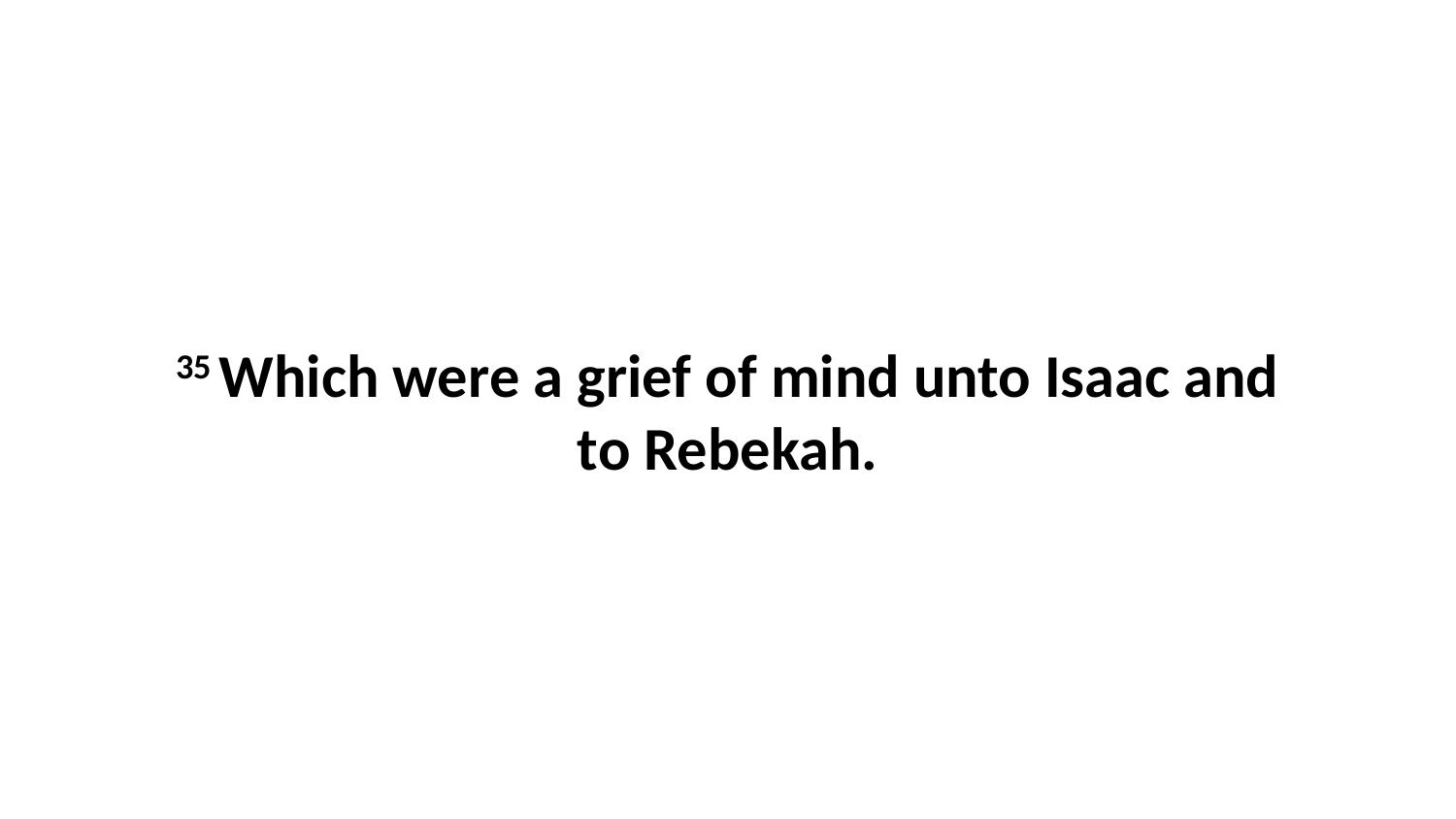

35 Which were a grief of mind unto Isaac and to Rebekah.